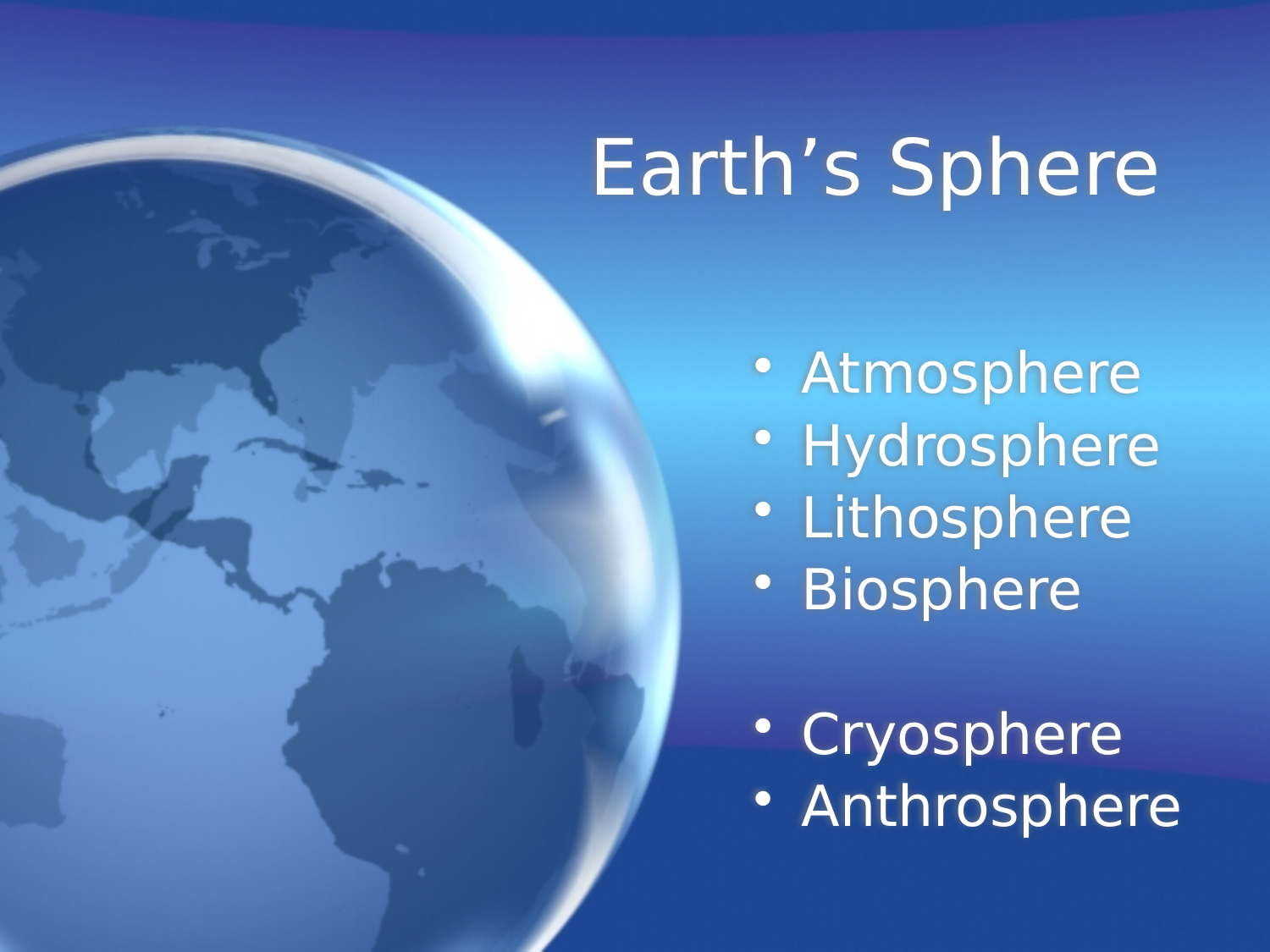

# Earth’s Sphere
Atmosphere
Hydrosphere
Lithosphere
Biosphere

Cryosphere
Anthrosphere